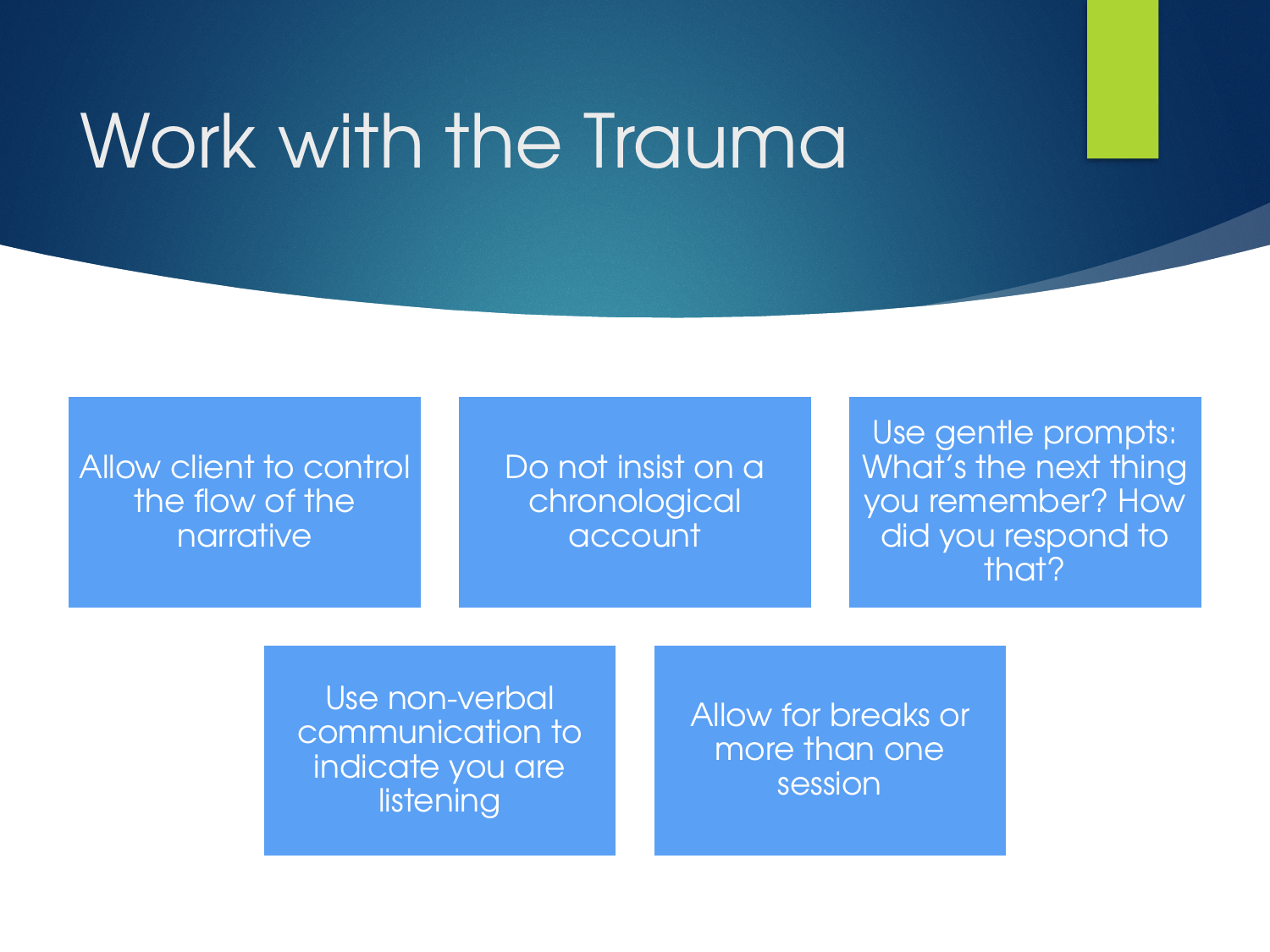

# Work with the Trauma

Allow client to control the flow of the narrative
Do not insist on a chronological account
Use gentle prompts: What’s the next thing you remember? How did you respond to that?
Use non-verbal communication to indicate you are listening
Allow for breaks or more than one session